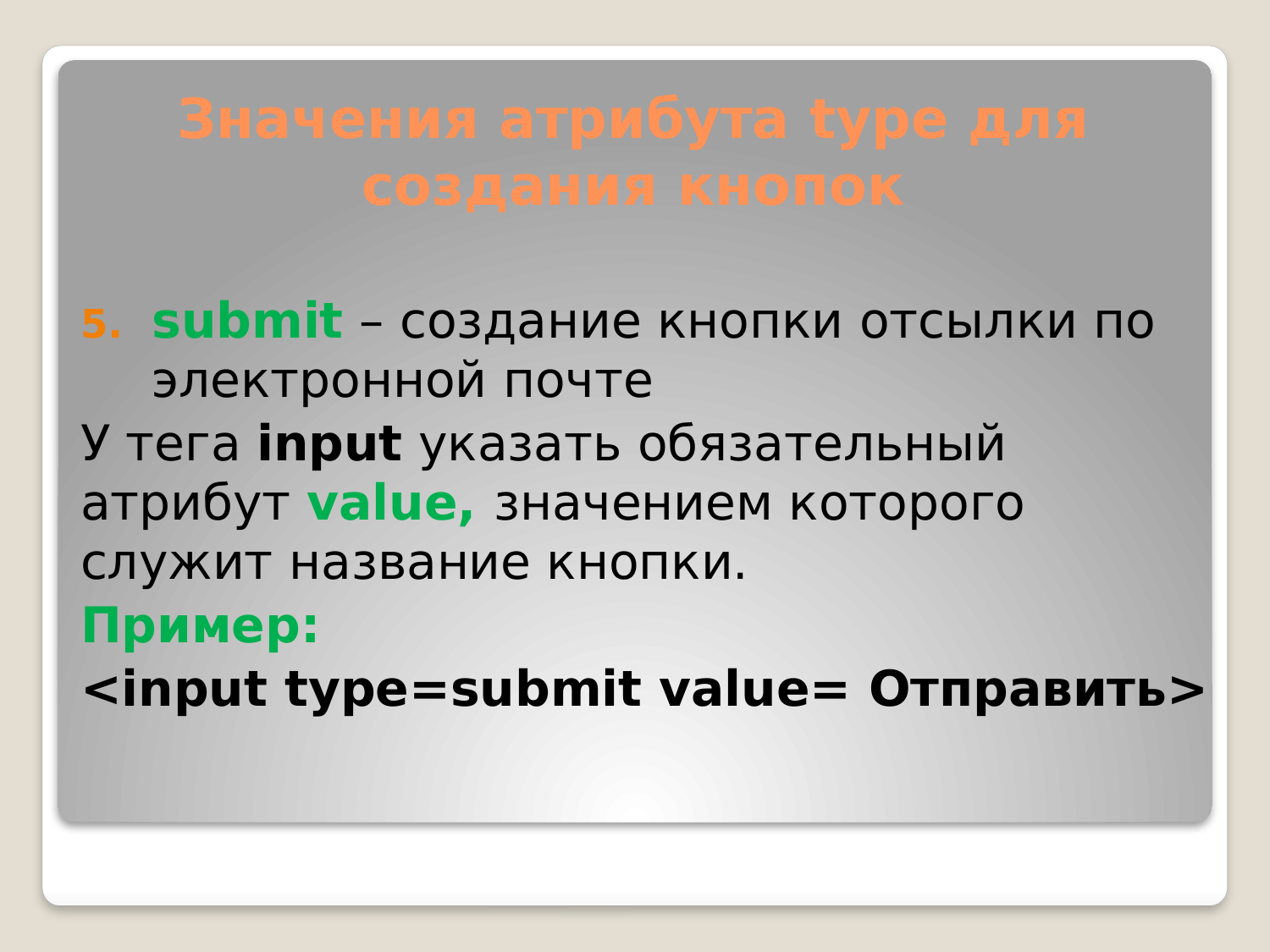

# Значения атрибута type для создания кнопок
submit – создание кнопки отсылки по электронной почте
У тега input указать обязательный атрибут value, значением которого служит название кнопки.
Пример:
<input type=submit value= Отправить>